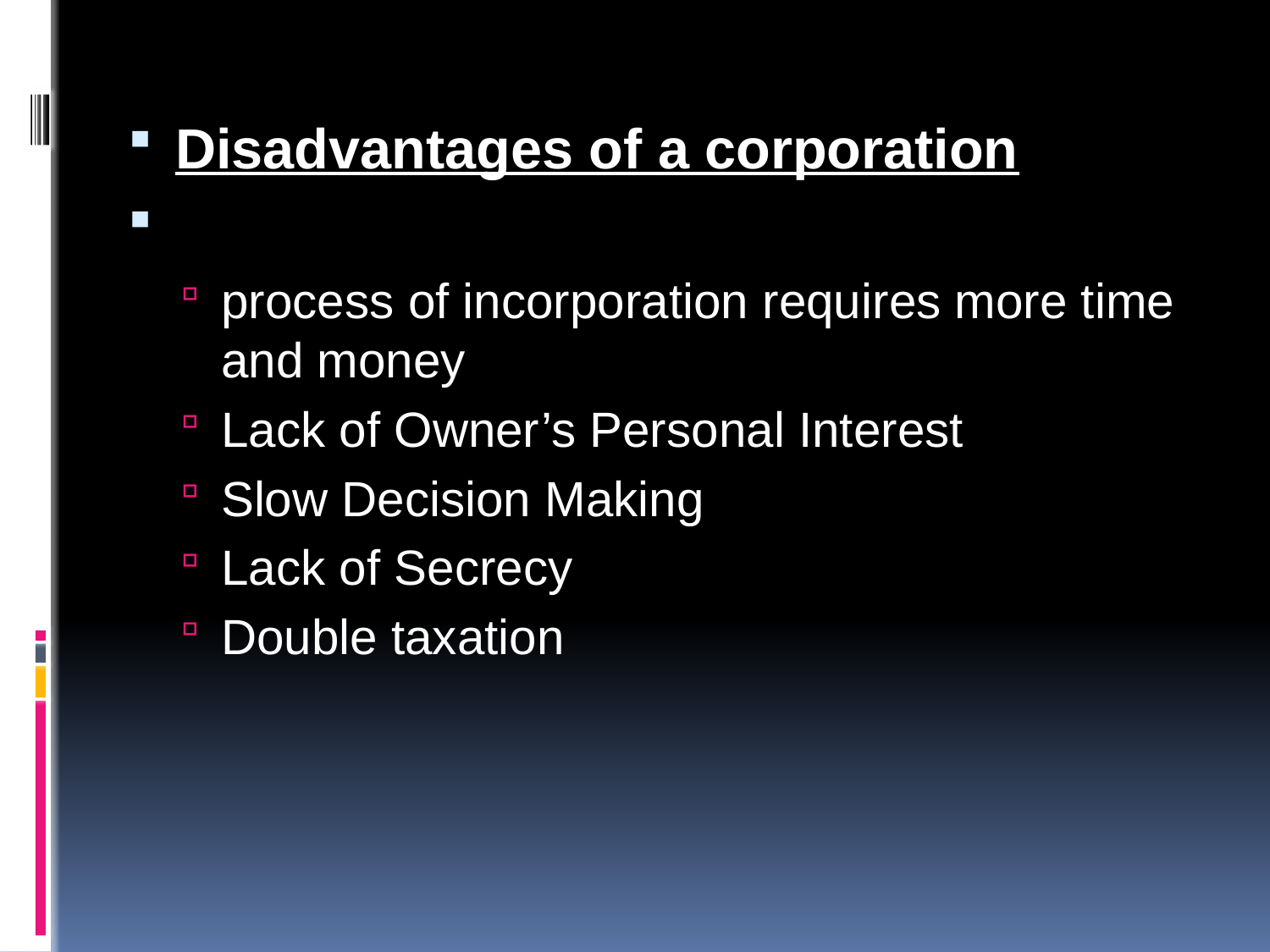

Disadvantages of a corporation

process of incorporation requires more time and money
Lack of Owner’s Personal Interest
Slow Decision Making
Lack of Secrecy
Double taxation